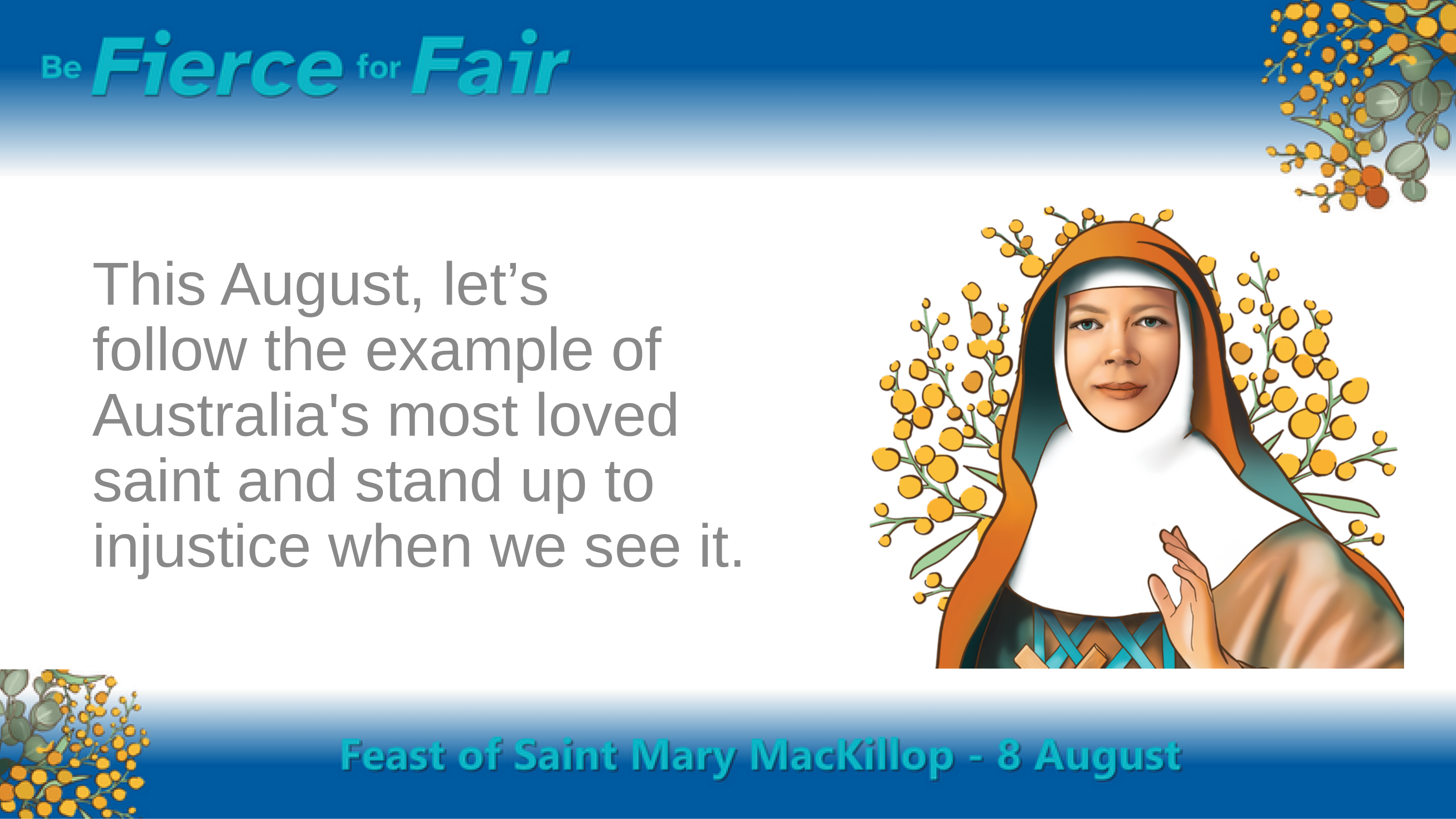

This August, let’s follow the example of Australia's most loved saint and stand up to injustice when we see it.